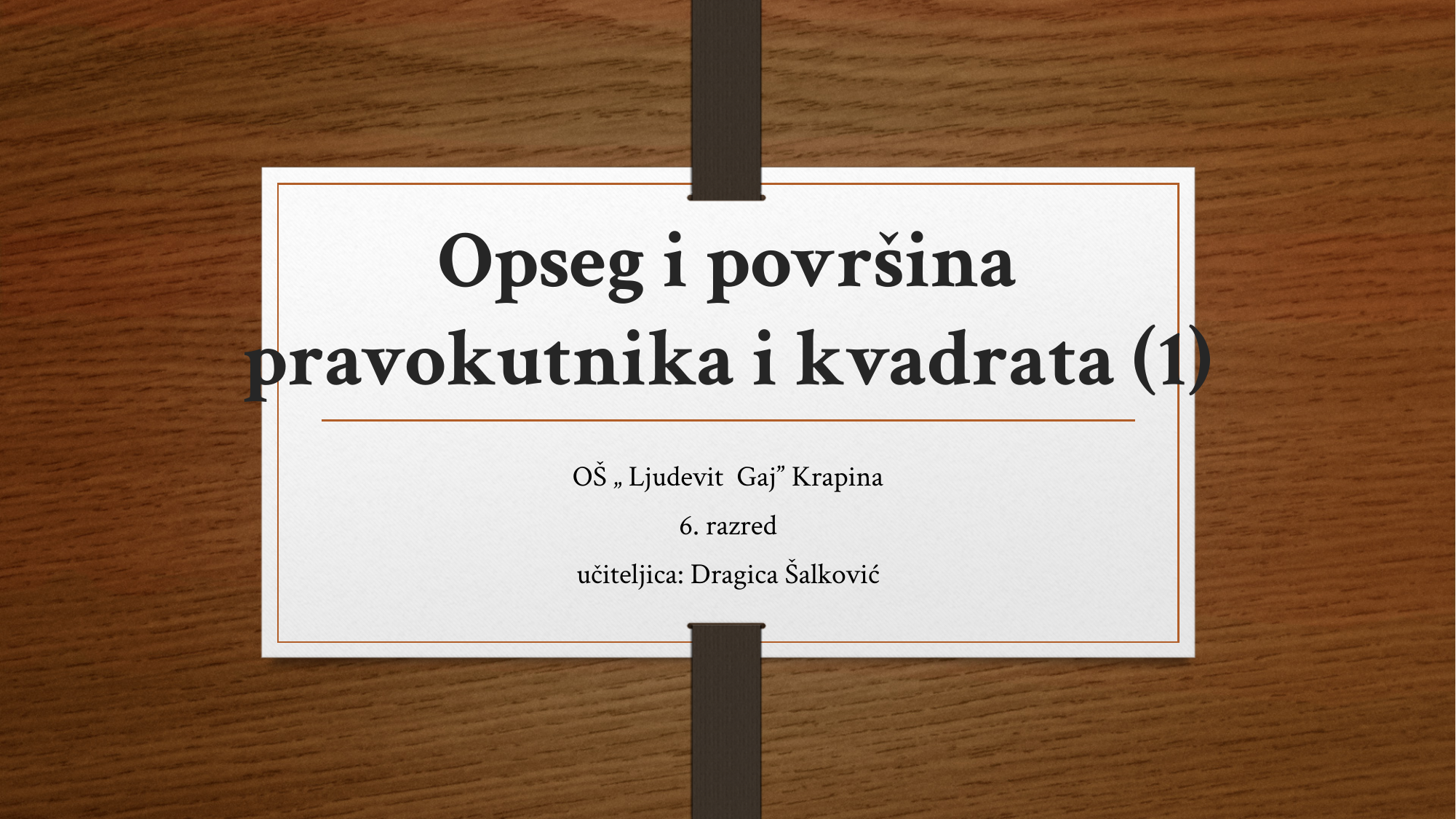

# Opseg i površina pravokutnika i kvadrata (1)
OŠ „ Ljudevit  Gaj” Krapina
6. razred
učiteljica: Dragica Šalković